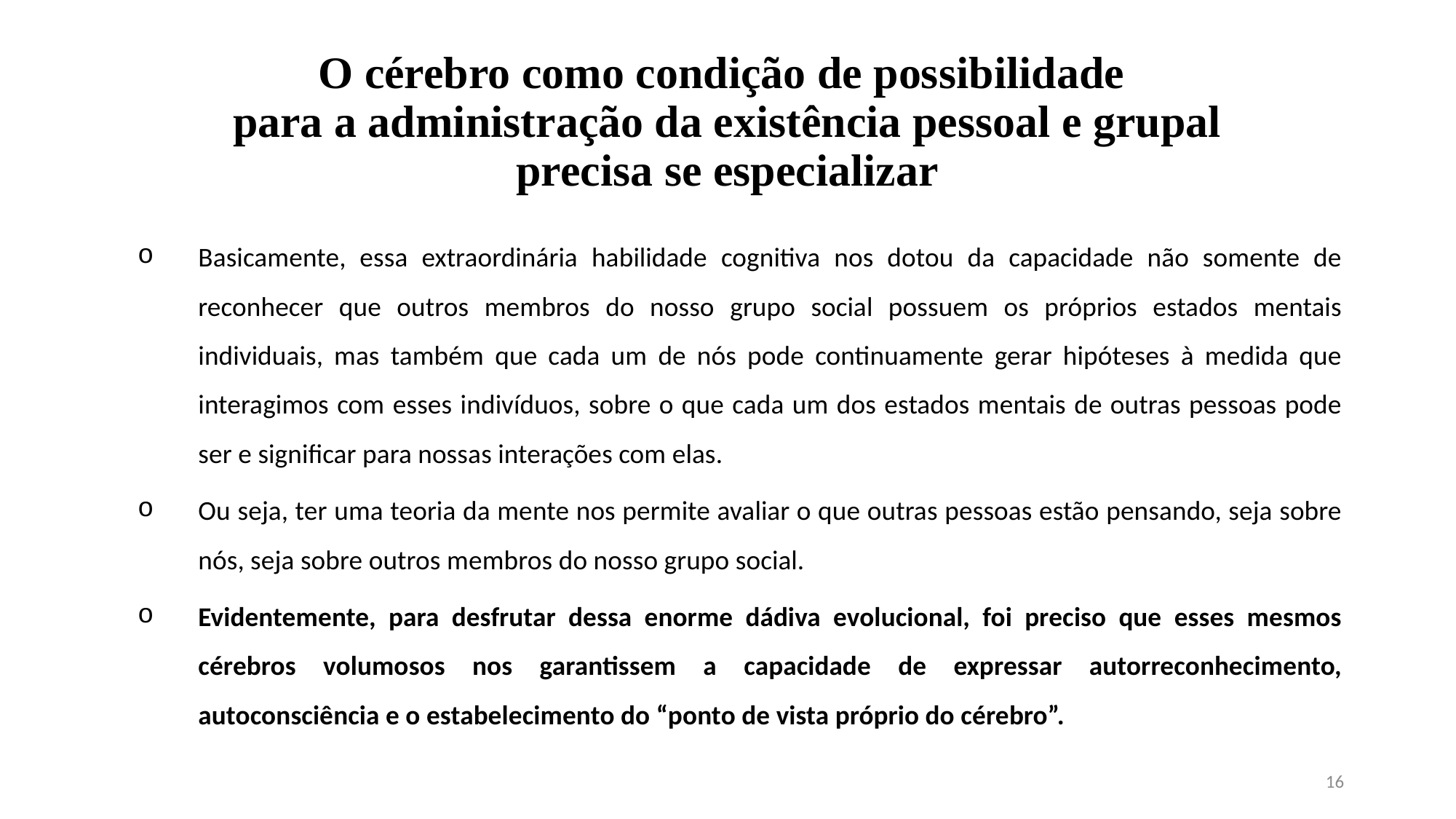

# O cérebro como condição de possibilidade para a administração da existência pessoal e grupal precisa se especializar
Basicamente, essa extraordinária habilidade cognitiva nos dotou da capacidade não somente de reconhecer que outros membros do nosso grupo social possuem os próprios estados mentais individuais, mas também que cada um de nós pode continuamente gerar hipóteses à medida que interagimos com esses indivíduos, sobre o que cada um dos estados mentais de outras pessoas pode ser e significar para nossas interações com elas.
Ou seja, ter uma teoria da mente nos permite avaliar o que outras pessoas estão pensando, seja sobre nós, seja sobre outros membros do nosso grupo social.
Evidentemente, para desfrutar dessa enorme dádiva evolucional, foi preciso que esses mesmos cérebros volumosos nos garantissem a capacidade de expressar autorreconhecimento, autoconsciência e o estabelecimento do “ponto de vista próprio do cérebro”.
16